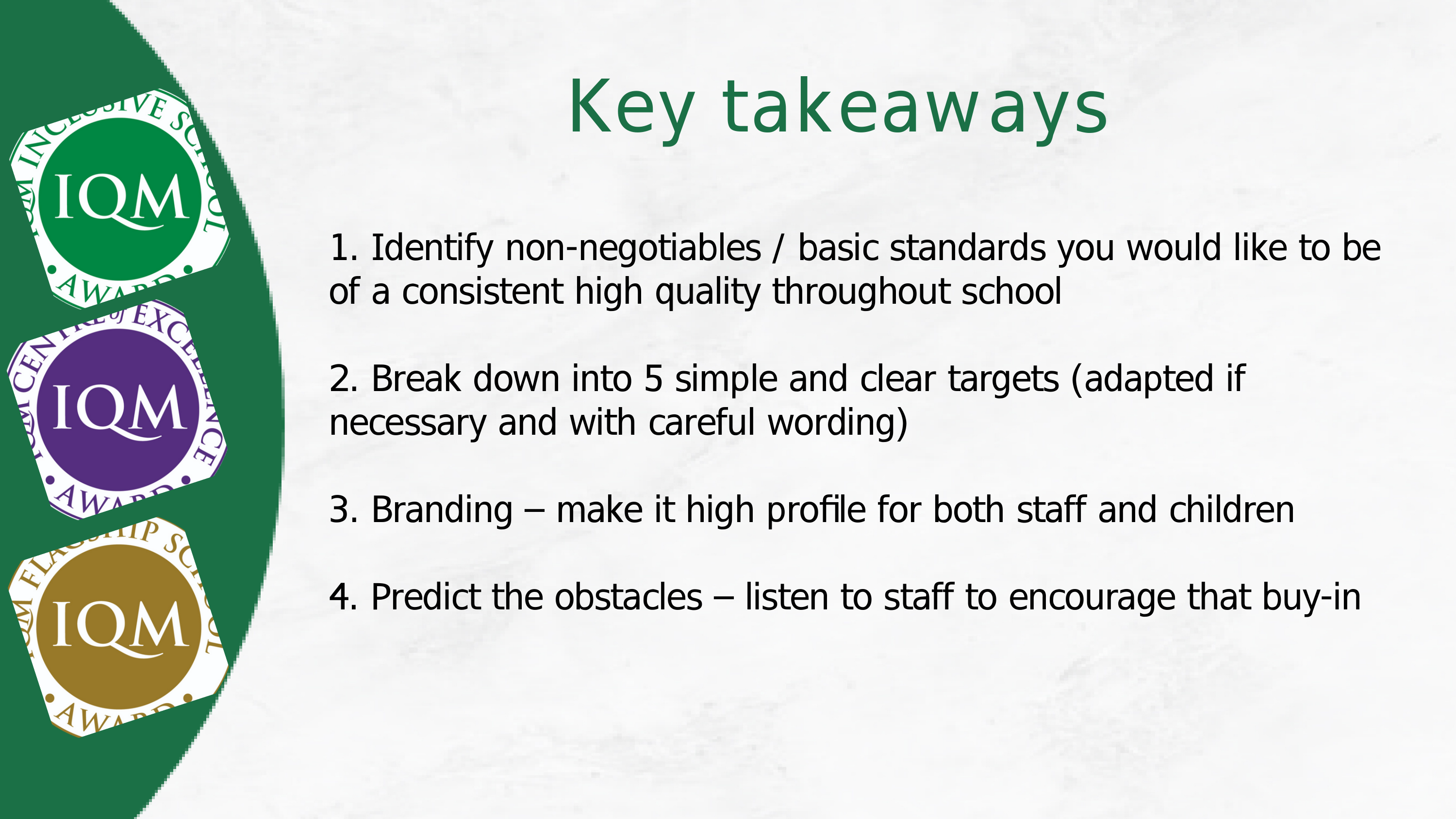

Key takeaways

1. Identify non-negotiables / basic standards you would like to be of a consistent high quality throughout school

2. Break down into 5 simple and clear targets (adapted if necessary and with careful wording)

3. Branding – make it high profile for both staff and children

4. Predict the obstacles – listen to staff to encourage that buy-in